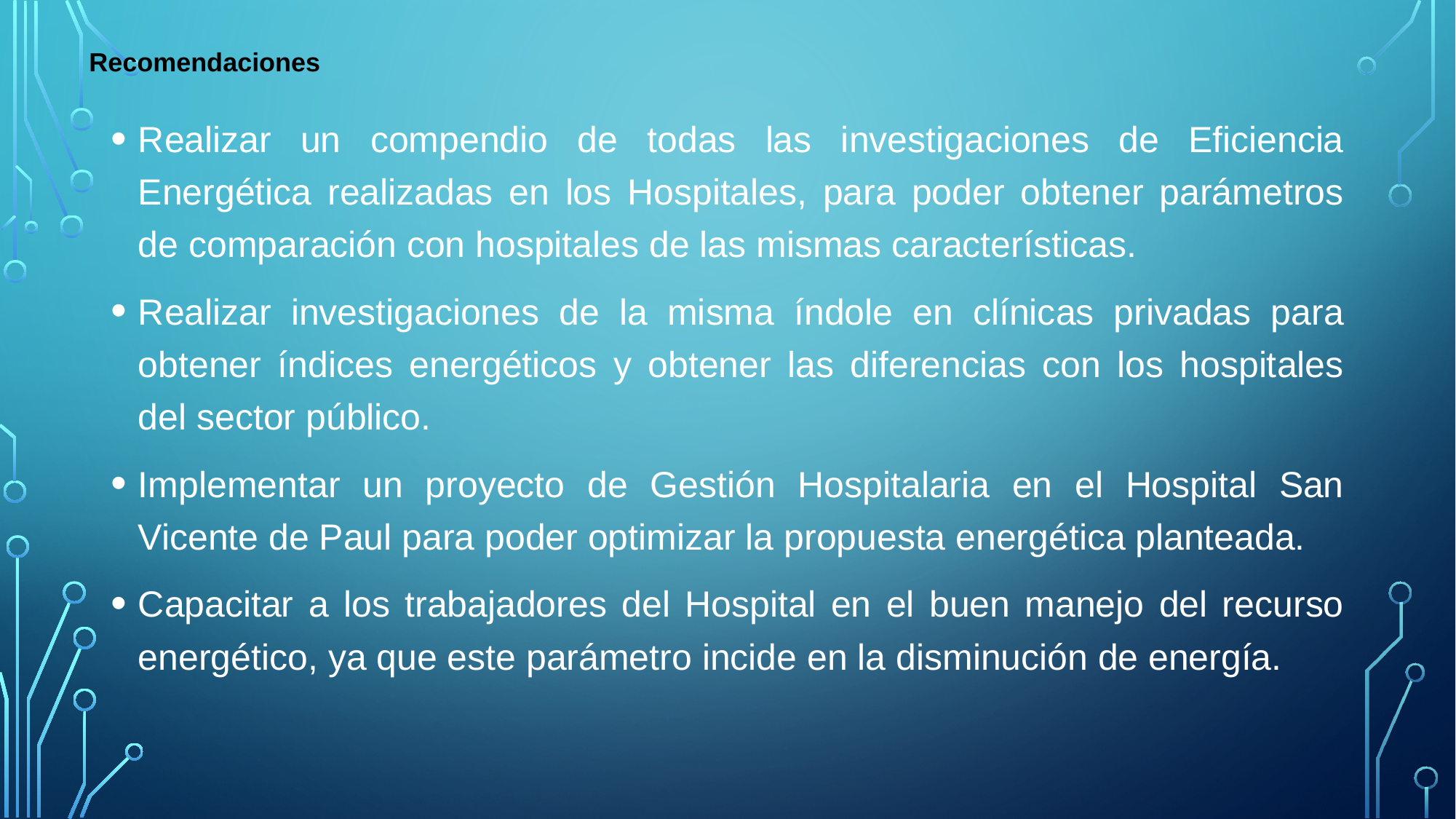

# Recomendaciones
Realizar un compendio de todas las investigaciones de Eficiencia Energética realizadas en los Hospitales, para poder obtener parámetros de comparación con hospitales de las mismas características.
Realizar investigaciones de la misma índole en clínicas privadas para obtener índices energéticos y obtener las diferencias con los hospitales del sector público.
Implementar un proyecto de Gestión Hospitalaria en el Hospital San Vicente de Paul para poder optimizar la propuesta energética planteada.
Capacitar a los trabajadores del Hospital en el buen manejo del recurso energético, ya que este parámetro incide en la disminución de energía.